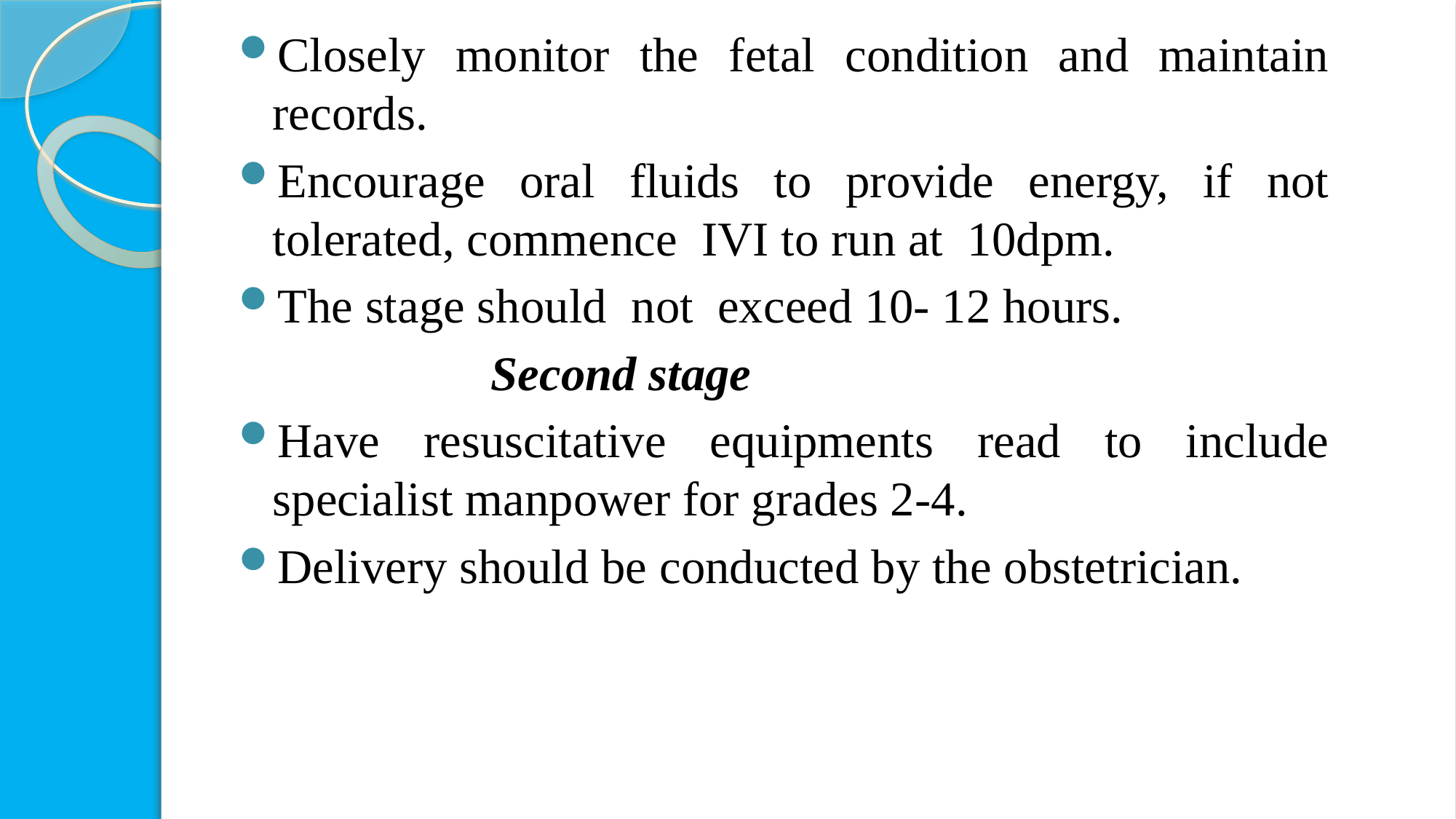

Closely monitor the fetal condition and maintain records.
Encourage oral fluids to provide energy, if not tolerated, commence  IVI to run at  10dpm.
The stage should  not  exceed 10- 12 hours.
			Second stage
Have resuscitative equipments read to include specialist manpower for grades 2-4.
Delivery should be conducted by the obstetrician.